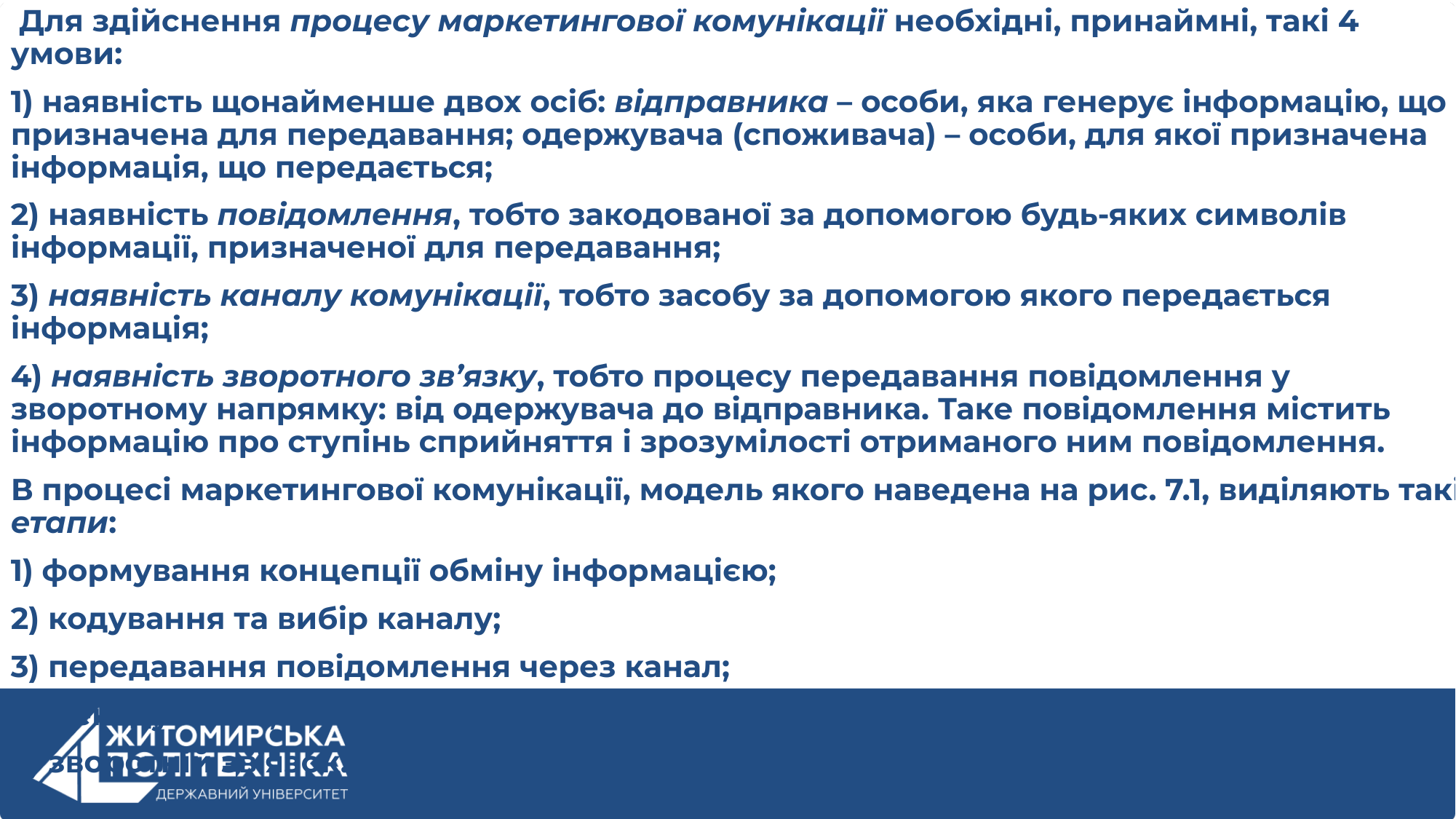

Для здійснення процесу маркетингової комунікації необхідні, принаймні, такі 4 умови:
1) наявність щонайменше двох осіб: відправника – особи, яка генерує інформацію, що призначена для передавання; одержувача (споживача) – особи, для якої призначена інформація, що передається;
2) наявність повідомлення, тобто закодованої за допомогою будь-яких символів інформації, призначеної для передавання;
3) наявність каналу комунікації, тобто засобу за допомогою якого передається інформація;
4) наявність зворотного зв’язку, тобто процесу передавання повідомлення у зворотному напрямку: від одержувача до відправника. Таке повідомлення містить інформацію про ступінь сприйняття і зрозумілості отриманого ним повідомлення.
В процесі маркетингової комунікації, модель якого наведена на рис. 7.1, виділяють такі етапи:
1) формування концепції обміну інформацією;
2) кодування та вибір каналу;
3) передавання повідомлення через канал;
4) декодування;
5) зворотній зв’язок.